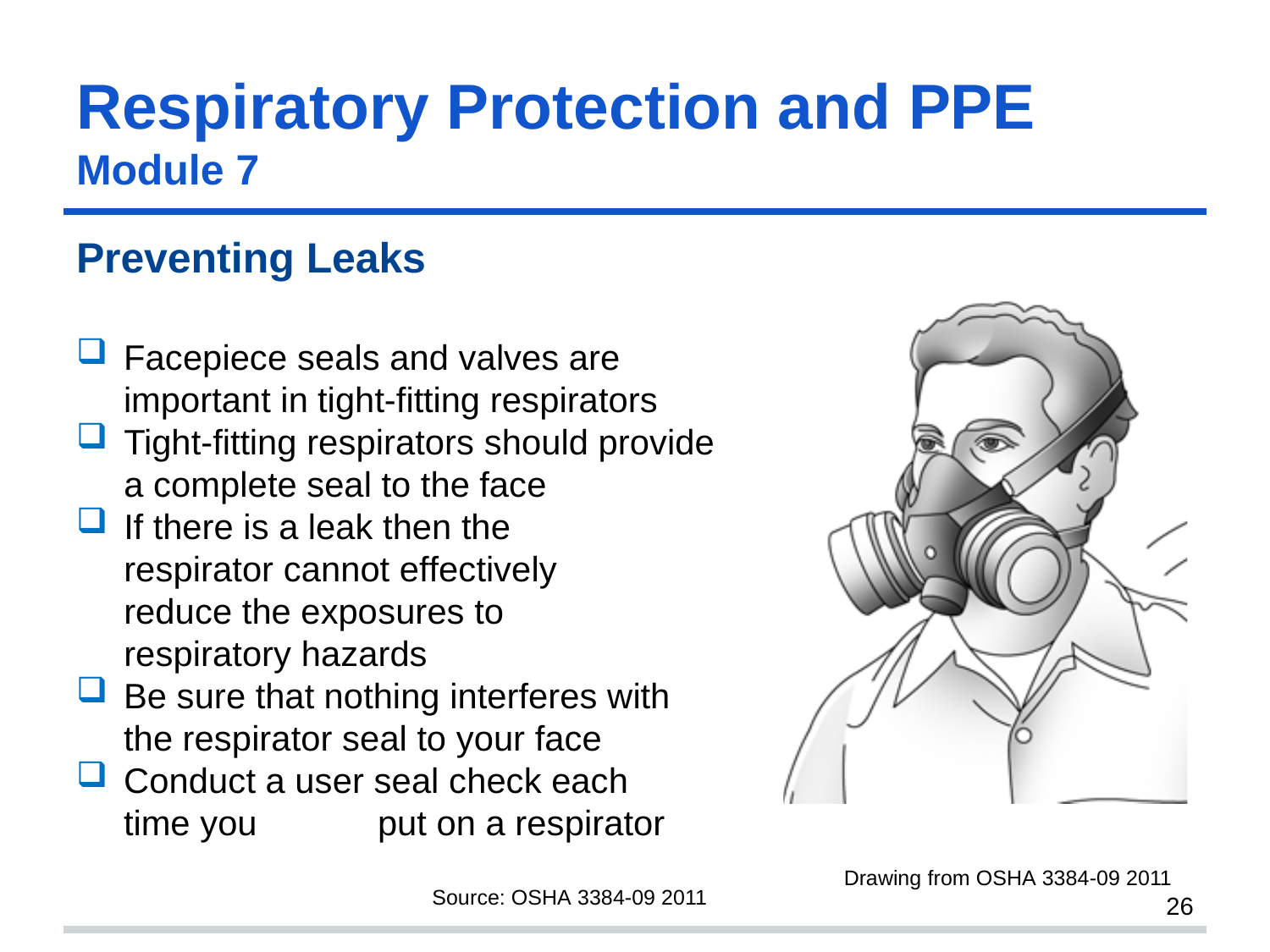

# Respiratory Protection and PPE
Module 7 slide 26

Preventing Leaks

Facepiece seals and valves are important in tight-fitting respirators
Tight-fitting respirators should provide a complete seal to the face
If there is a leak then the respirator cannot effectively reduce the exposures to respiratory hazards
Be sure that nothing interferes with the respirator seal to your face
Conduct a user seal check each time you	put on a respirator

Drawing from OSHA 3384-09 2011
Source: OSHA 3384-09 2011
26